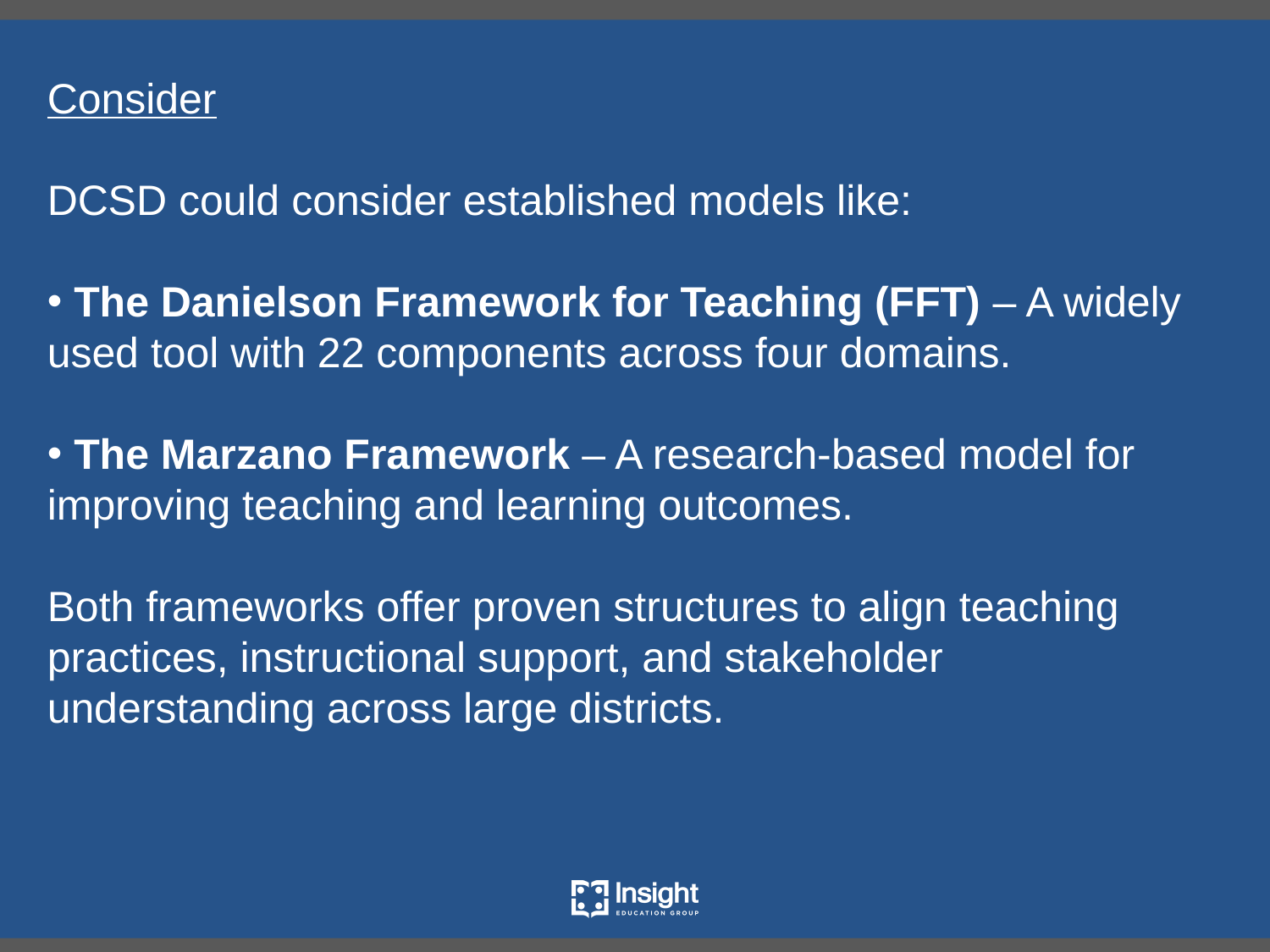

Consider

DCSD could consider established models like:

 The Danielson Framework for Teaching (FFT) – A widely used tool with 22 components across four domains.

 The Marzano Framework – A research-based model for improving teaching and learning outcomes.

Both frameworks offer proven structures to align teaching practices, instructional support, and stakeholder understanding across large districts.